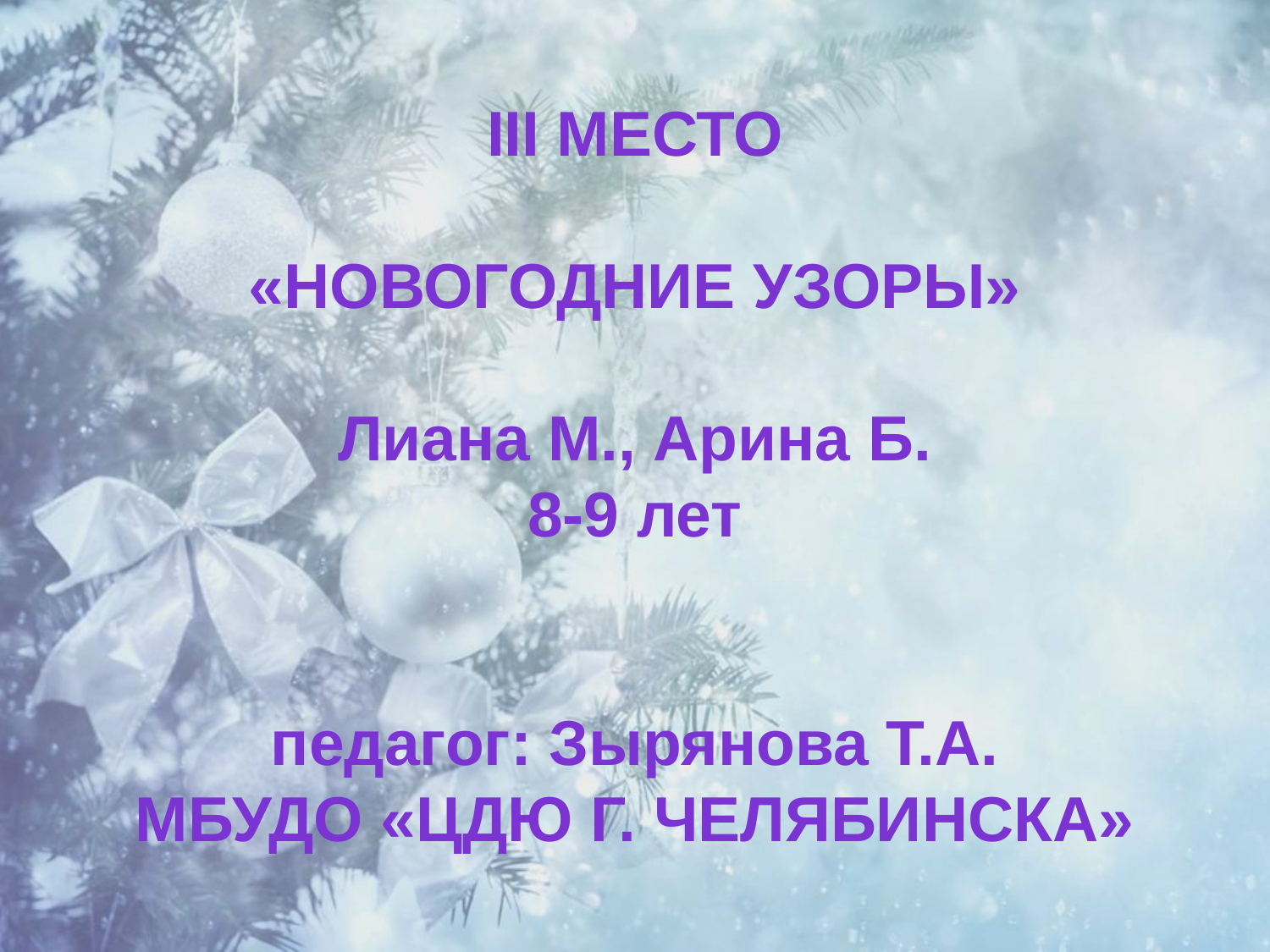

III место

«Новогодние узоры»

Лиана М., Арина Б.
8-9 лет

педагог: Зырянова Т.А.
МБУДО «ЦДЮ г. Челябинска»